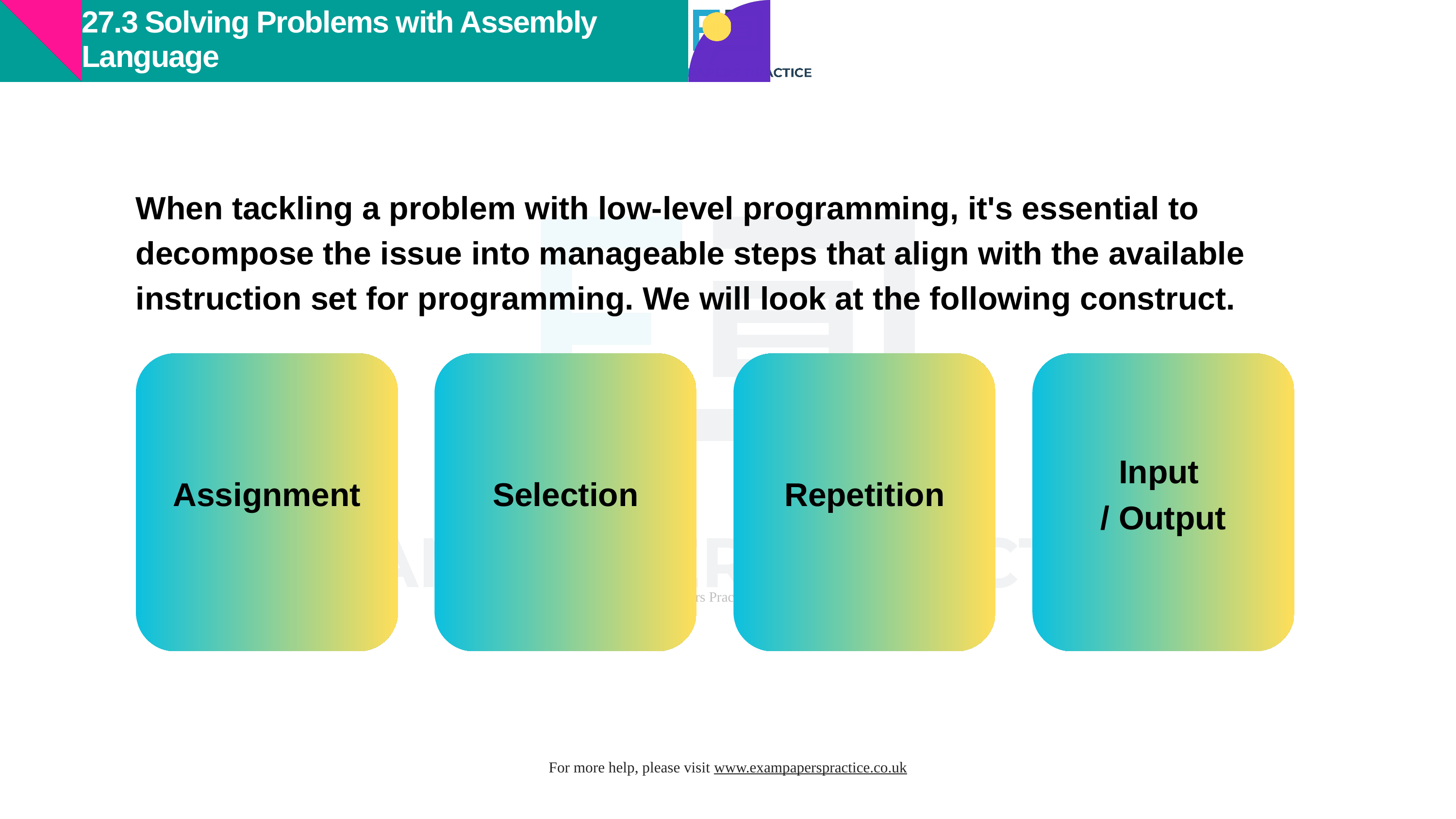

27.3 Solving Problems with Assembly Language

When tackling a problem with low-level programming, it's essential to decompose the issue into manageable steps that align with the available instruction set for programming. We will look at the following construct.

Input
/ Output
Assignment
Selection
Repetition